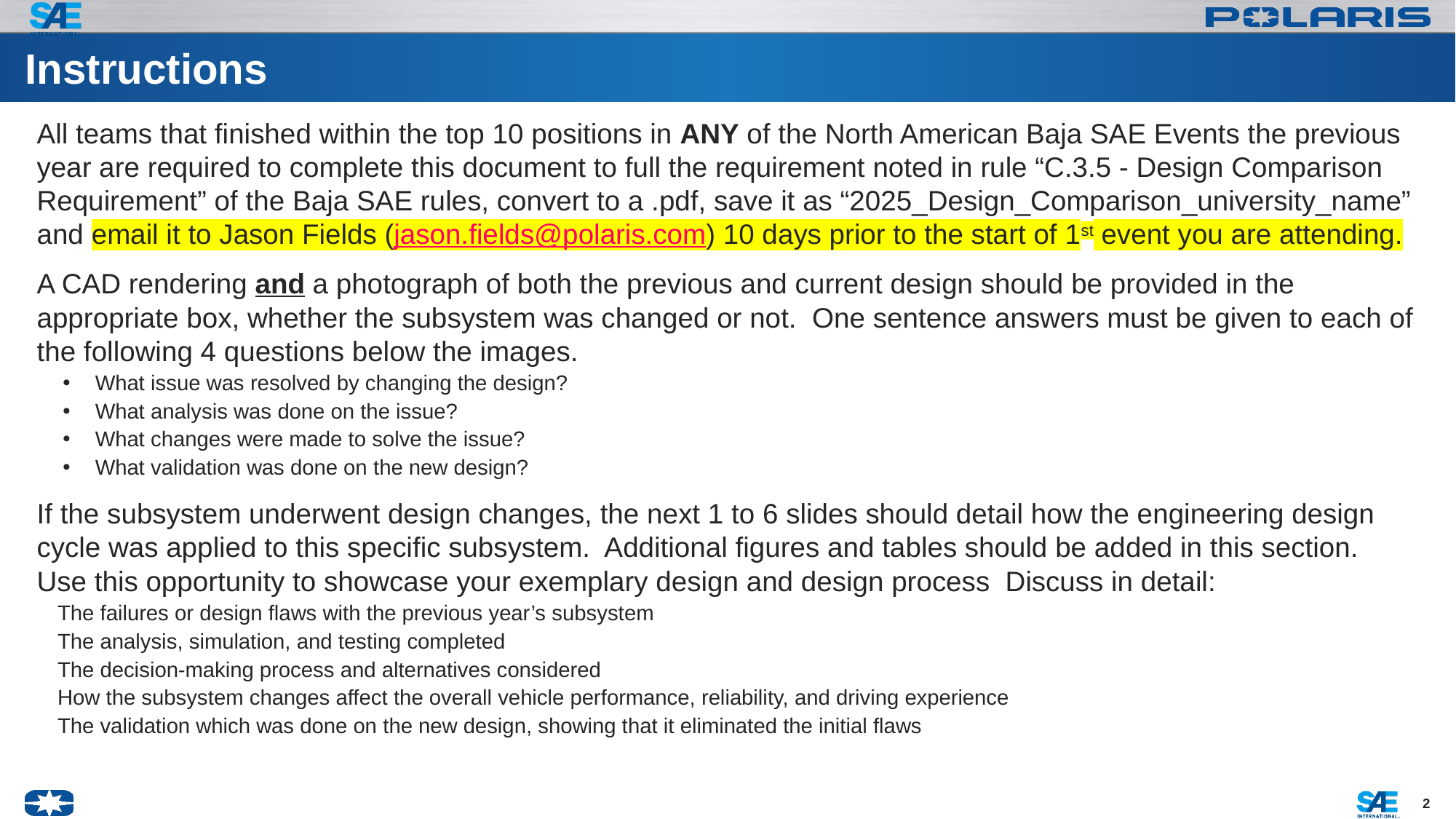

# Instructions
All teams that finished within the top 10 positions in ANY of the North American Baja SAE Events the previous year are required to complete this document to full the requirement noted in rule “C.3.5 - Design Comparison Requirement” of the Baja SAE rules, convert to a .pdf, save it as “2025_Design_Comparison_university_name” and email it to Jason Fields (jason.fields@polaris.com) 10 days prior to the start of 1st event you are attending.
A CAD rendering and a photograph of both the previous and current design should be provided in the appropriate box, whether the subsystem was changed or not.  One sentence answers must be given to each of the following 4 questions below the images.
What issue was resolved by changing the design?
What analysis was done on the issue?
What changes were made to solve the issue?
What validation was done on the new design?
If the subsystem underwent design changes, the next 1 to 6 slides should detail how the engineering design cycle was applied to this specific subsystem.  Additional figures and tables should be added in this section.  Use this opportunity to showcase your exemplary design and design process  Discuss in detail:
The failures or design flaws with the previous year’s subsystem
The analysis, simulation, and testing completed
The decision-making process and alternatives considered
How the subsystem changes affect the overall vehicle performance, reliability, and driving experience
The validation which was done on the new design, showing that it eliminated the initial flaws

2